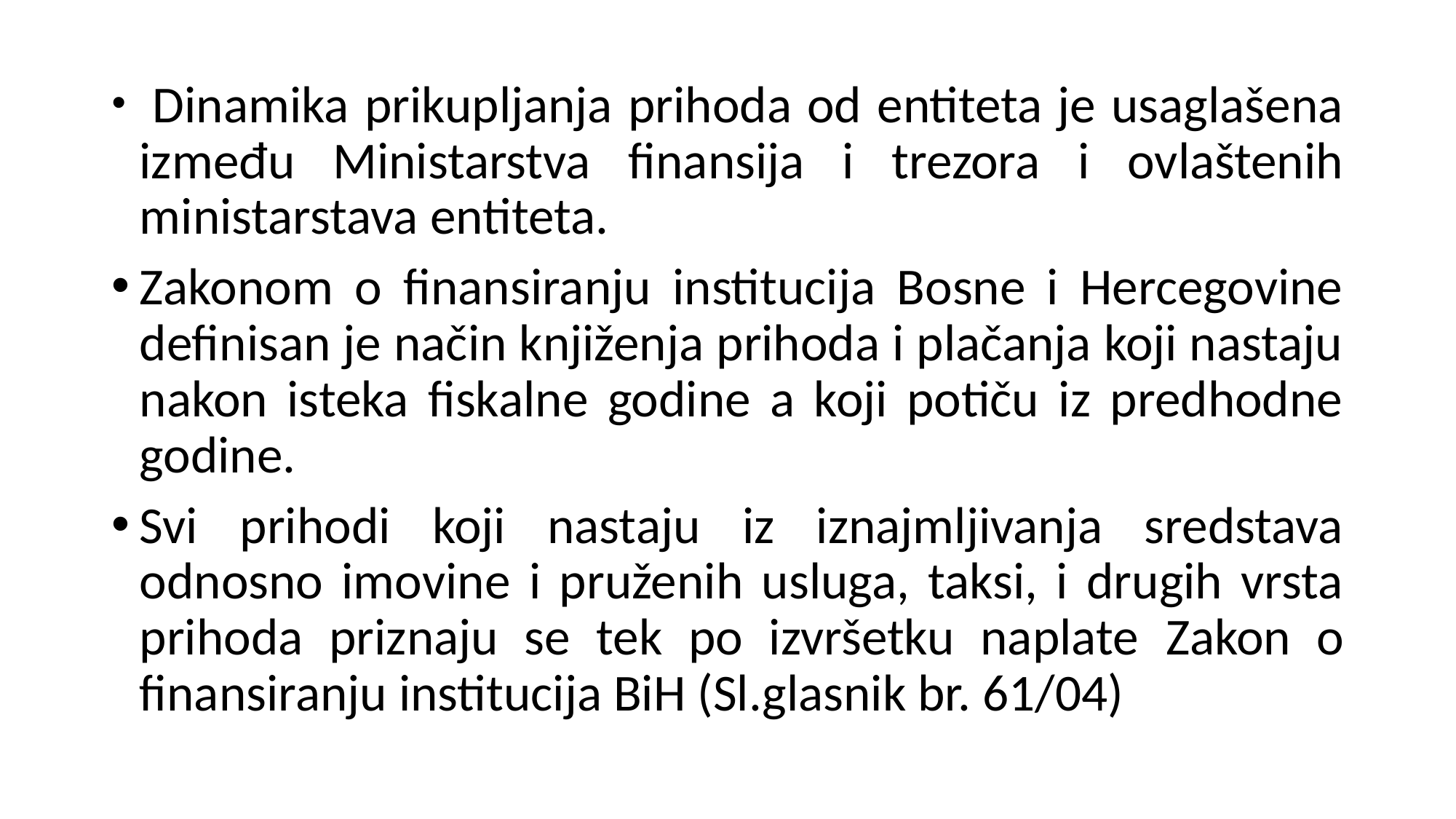

Dinamika prikupljanja prihoda od entiteta je usaglašena između Ministarstva finansija i trezora i ovlaštenih ministarstava entiteta.
Zakonom o finansiranju institucija Bosne i Hercegovine definisan je način knjiženja prihoda i plačanja koji nastaju nakon isteka fiskalne godine a koji potiču iz predhodne godine.
Svi prihodi koji nastaju iz iznajmljivanja sredstava odnosno imovine i pruženih usluga, taksi, i drugih vrsta prihoda priznaju se tek po izvršetku naplate Zakon o finansiranju institucija BiH (Sl.glasnik br. 61/04)